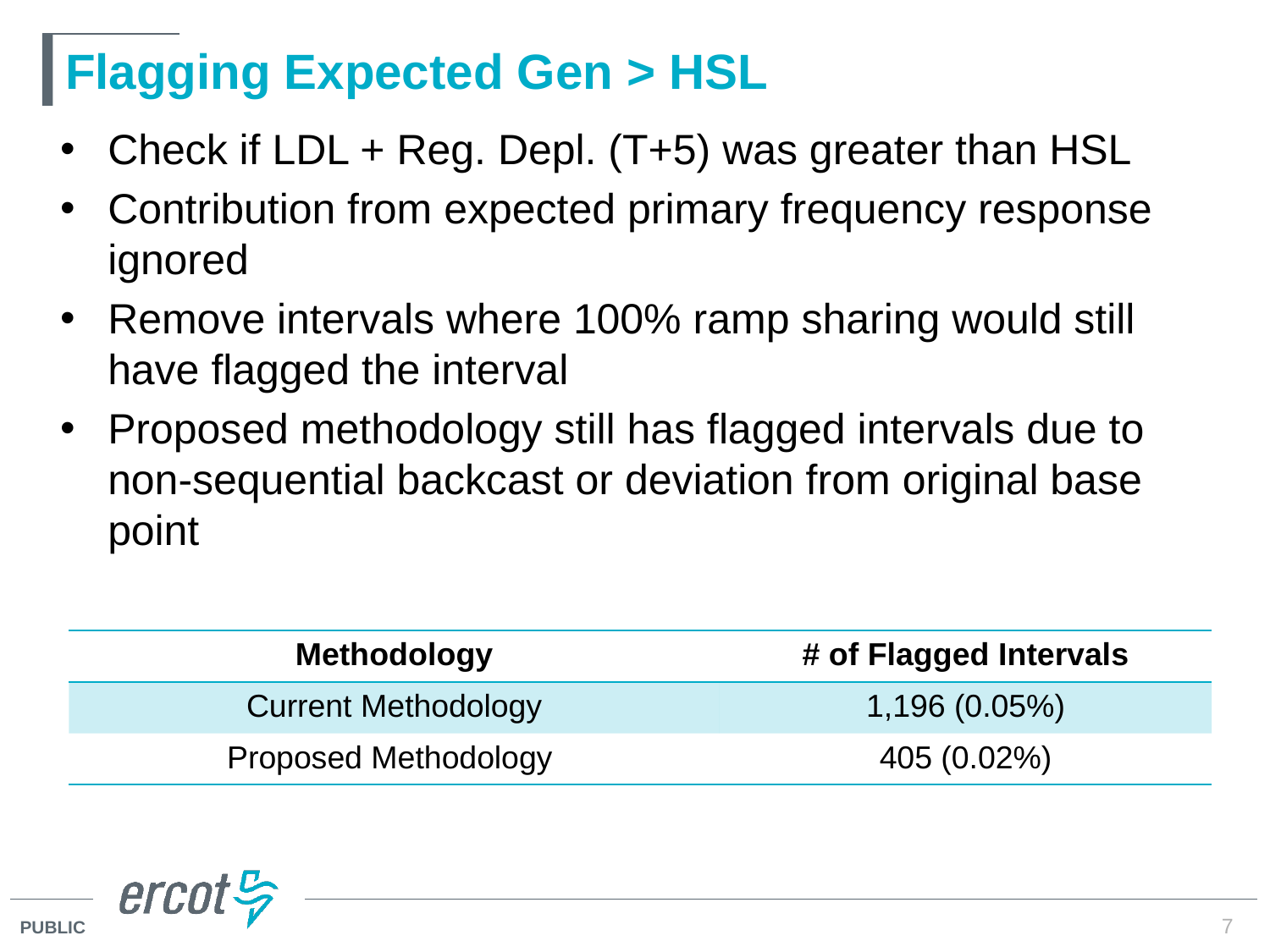

Low Sustainable Limit
# Flagging Expected Gen > HSL
Check if LDL + Reg. Depl. (T+5) was greater than HSL
Contribution from expected primary frequency response ignored
Remove intervals where 100% ramp sharing would still have flagged the interval
Proposed methodology still has flagged intervals due to non-sequential backcast or deviation from original base point

| Methodology | # of Flagged Intervals |
| --- | --- |
| Current Methodology | 1,196 (0.05%) |
| Proposed Methodology | 405 (0.02%) |
7